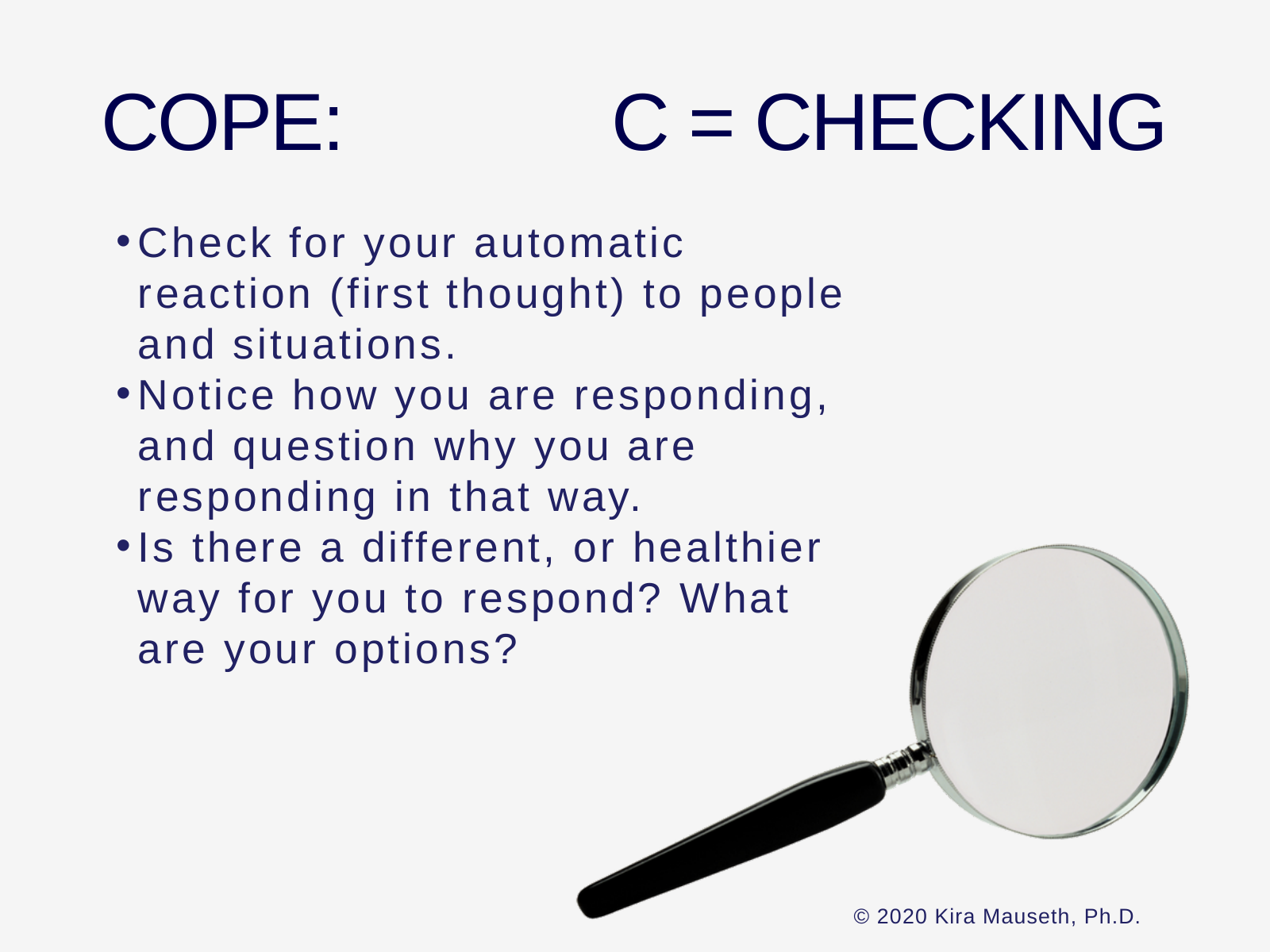

COPE:             C = CHECKING
Check for your automatic reaction (first thought) to people and situations.
Notice how you are responding, and question why you are responding in that way.
Is there a different, or healthier way for you to respond? What are your options?

© 2020 Kira Mauseth, Ph.D.